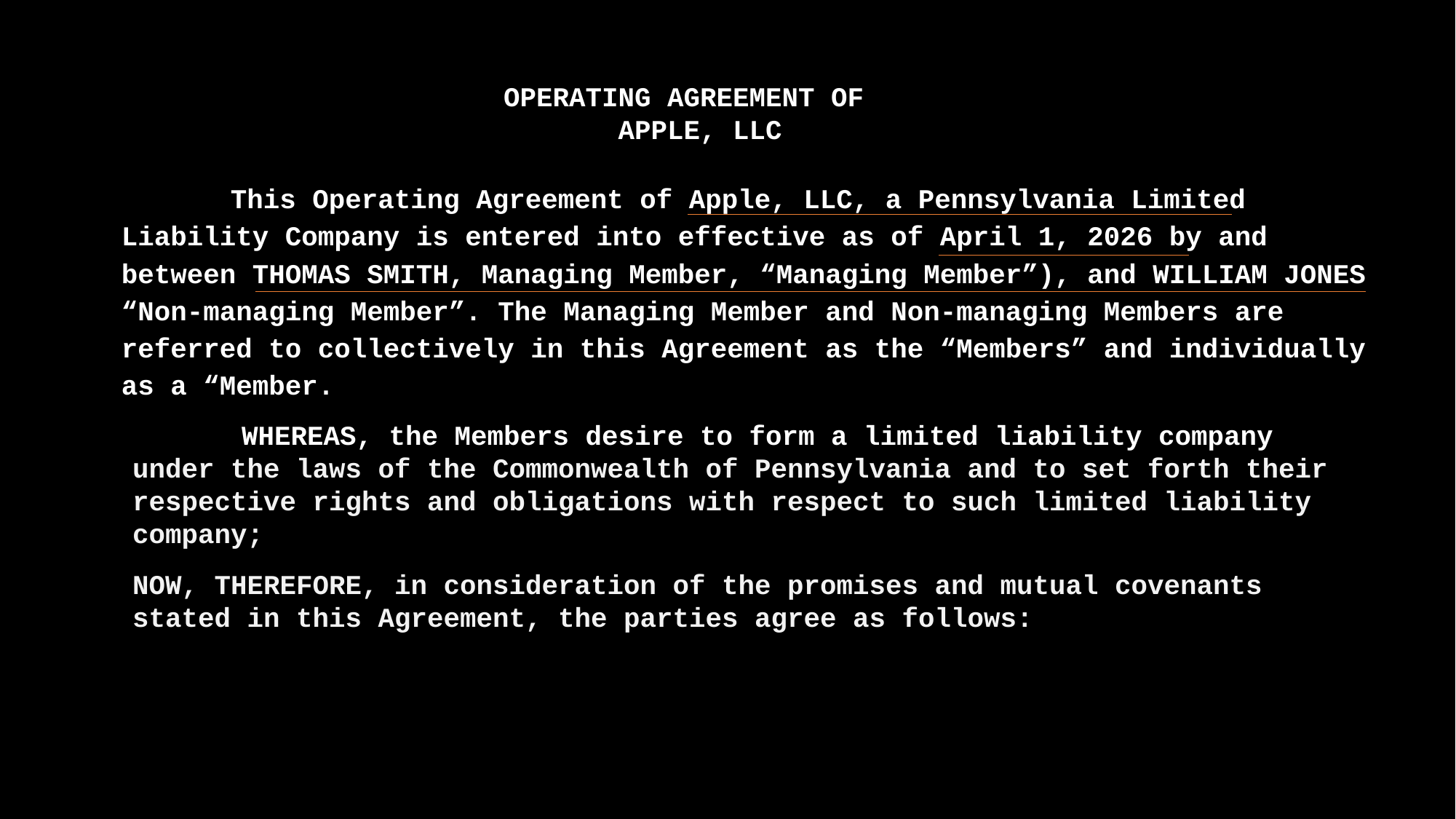

OPERATING AGREEMENT OF
APPLE, LLC
# This Operating Agreement of Apple, LLC, a Pennsylvania Limited Liability Company is entered into effective as of April 1, 2026 by and between THOMAS SMITH, Managing Member, “Managing Member”), and WILLIAM JONES “Non-managing Member”. The Managing Member and Non-managing Members are referred to collectively in this Agreement as the “Members” and individually as a “Member.
	WHEREAS, the Members desire to form a limited liability company under the laws of the Commonwealth of Pennsylvania and to set forth their respective rights and obligations with respect to such limited liability company;
NOW, THEREFORE, in consideration of the promises and mutual covenants stated in this Agreement, the parties agree as follows: